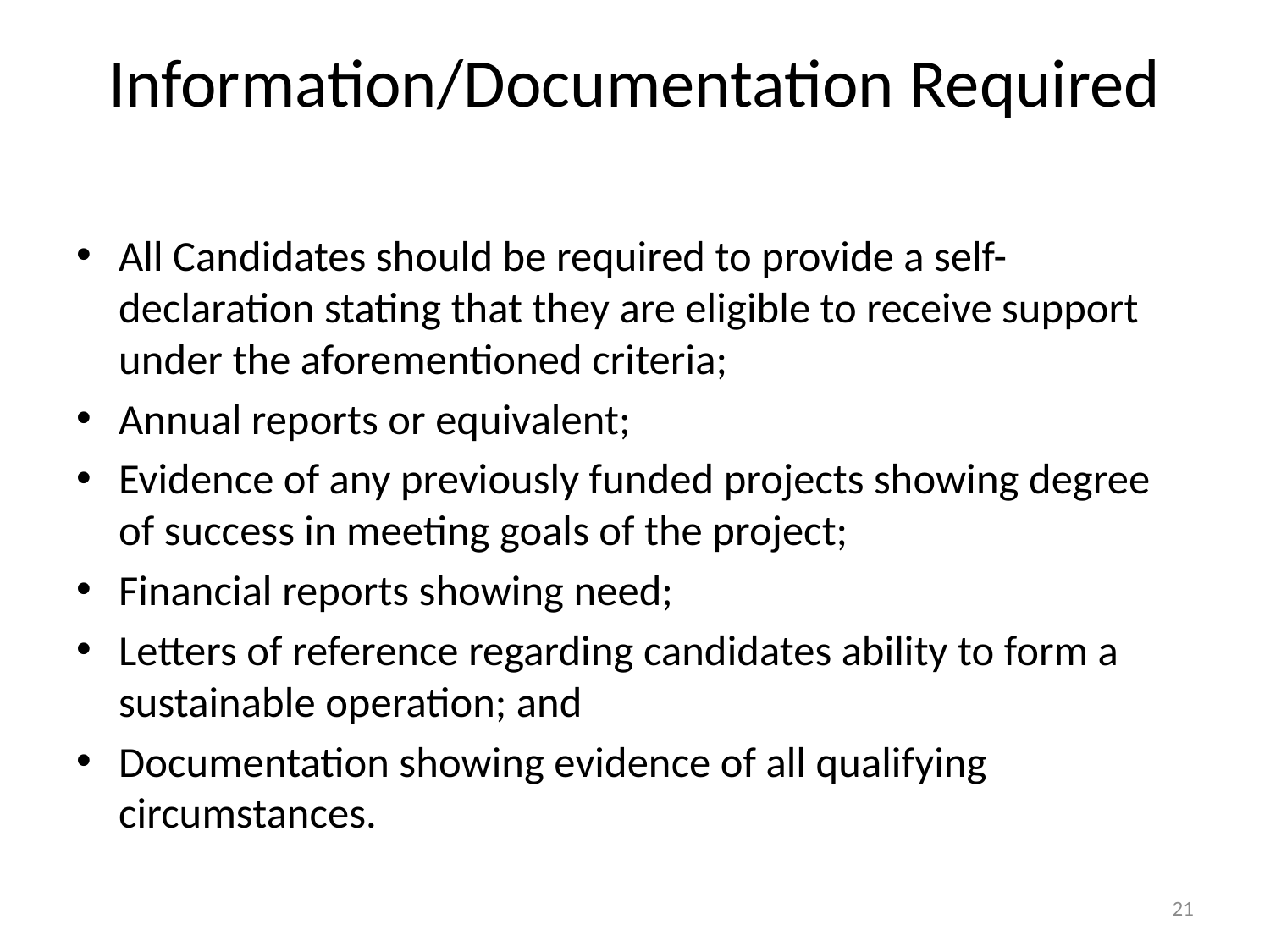

# Information/Documentation Required
All Candidates should be required to provide a self-declaration stating that they are eligible to receive support under the aforementioned criteria;
Annual reports or equivalent;
Evidence of any previously funded projects showing degree of success in meeting goals of the project;
Financial reports showing need;
Letters of reference regarding candidates ability to form a sustainable operation; and
Documentation showing evidence of all qualifying circumstances.

21